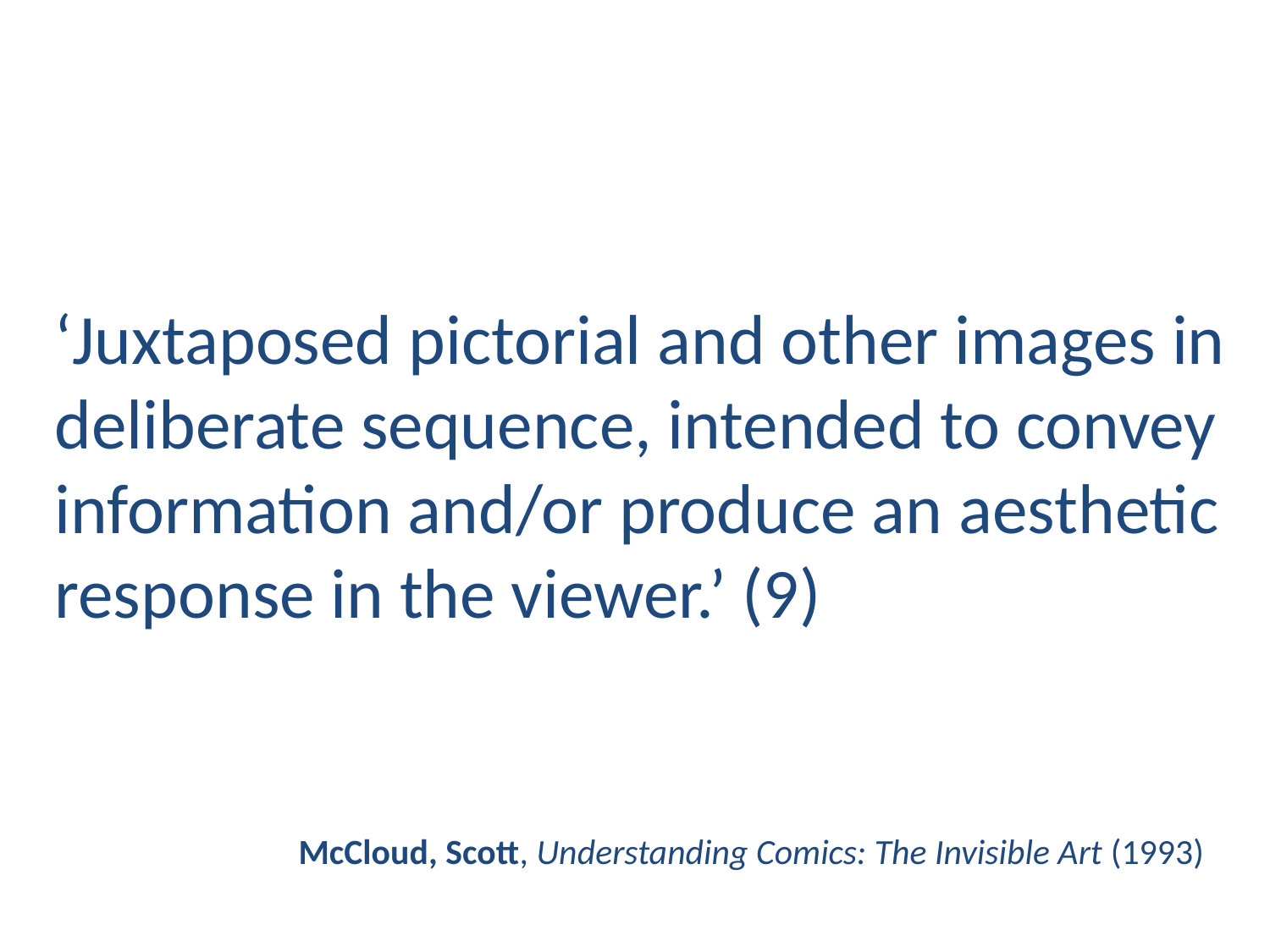

‘Juxtaposed pictorial and other images in deliberate sequence, intended to convey information and/or produce an aesthetic response in the viewer.’ (9)
McCloud, Scott, Understanding Comics: The Invisible Art (1993)